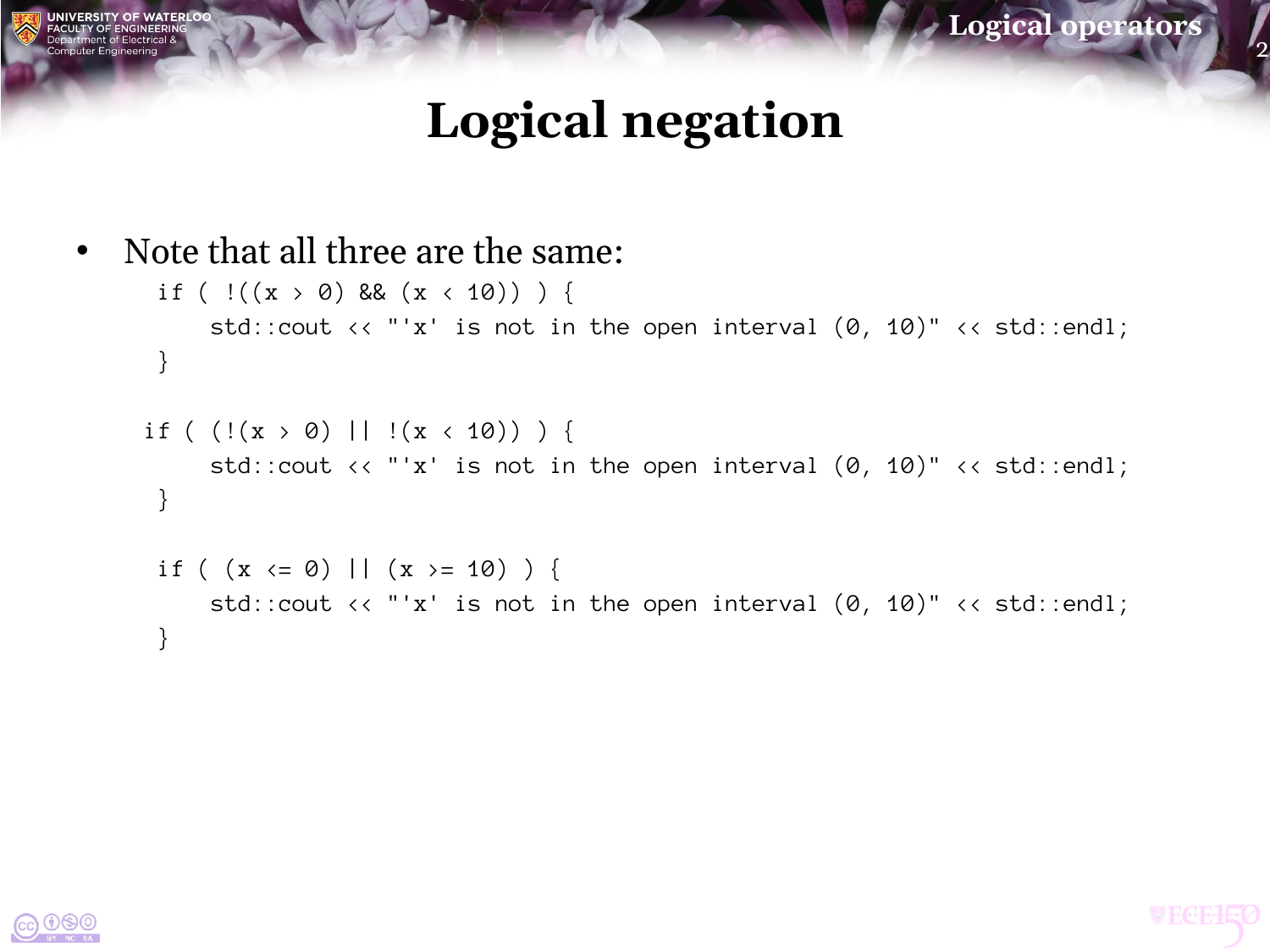

# Logical negation
Note that all three are the same:
      if ( !((x > 0) && (x < 10)) ) {
          std::cout << "'x' is not in the open interval (0, 10)" << std::endl;
      }

     if ( (!(x > 0) || !(x < 10)) ) {
          std::cout << "'x' is not in the open interval (0, 10)" << std::endl;
      }

      if ( (x <= 0) || (x >= 10) ) {
          std::cout << "'x' is not in the open interval (0, 10)" << std::endl;
      }